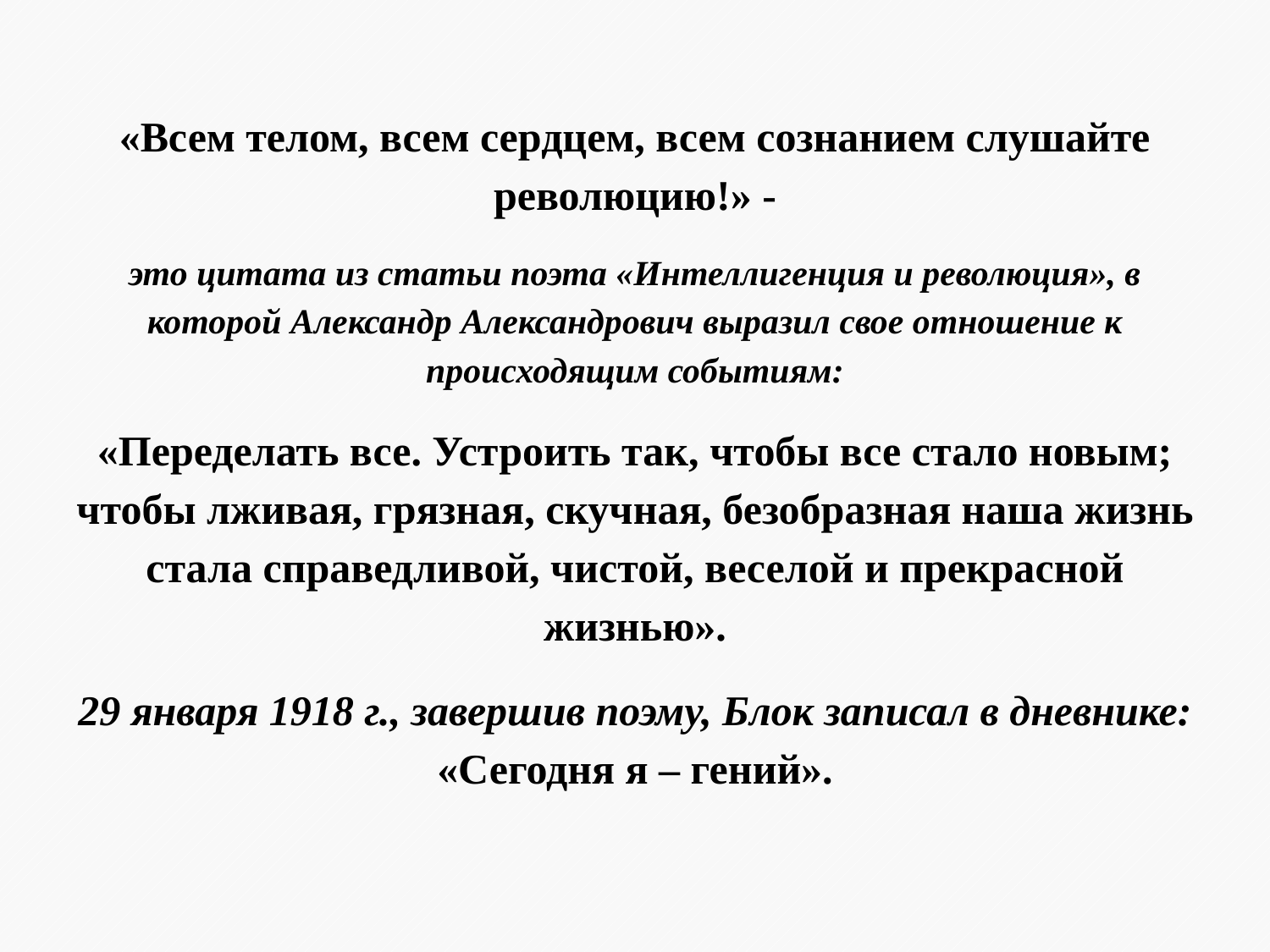

«Всем телом, всем сердцем, всем сознанием слушайте революцию!» -
это цитата из статьи поэта «Интеллигенция и революция», в которой Александр Александрович выразил свое отношение к происходящим событиям:
«Переделать все. Устроить так, чтобы все стало новым; чтобы лживая, грязная, скучная, безобразная наша жизнь стала справедливой, чистой, веселой и прекрасной жизнью».
29 января 1918 г., завершив поэму, Блок записал в дневнике: «Сегодня я – гений».